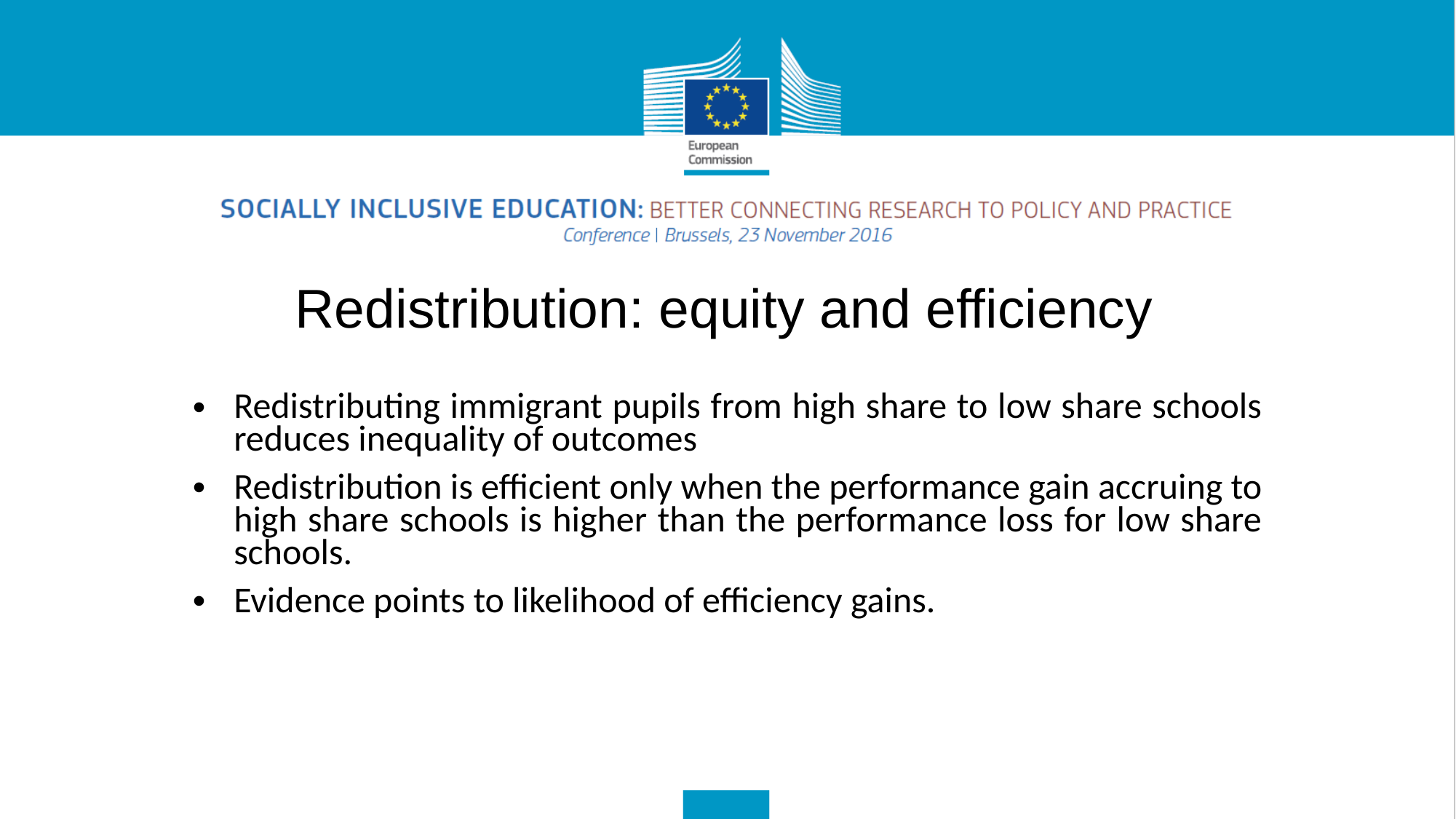

# Redistribution: equity and efficiency
Redistributing immigrant pupils from high share to low share schools reduces inequality of outcomes
Redistribution is efficient only when the performance gain accruing to high share schools is higher than the performance loss for low share schools.
Evidence points to likelihood of efficiency gains.